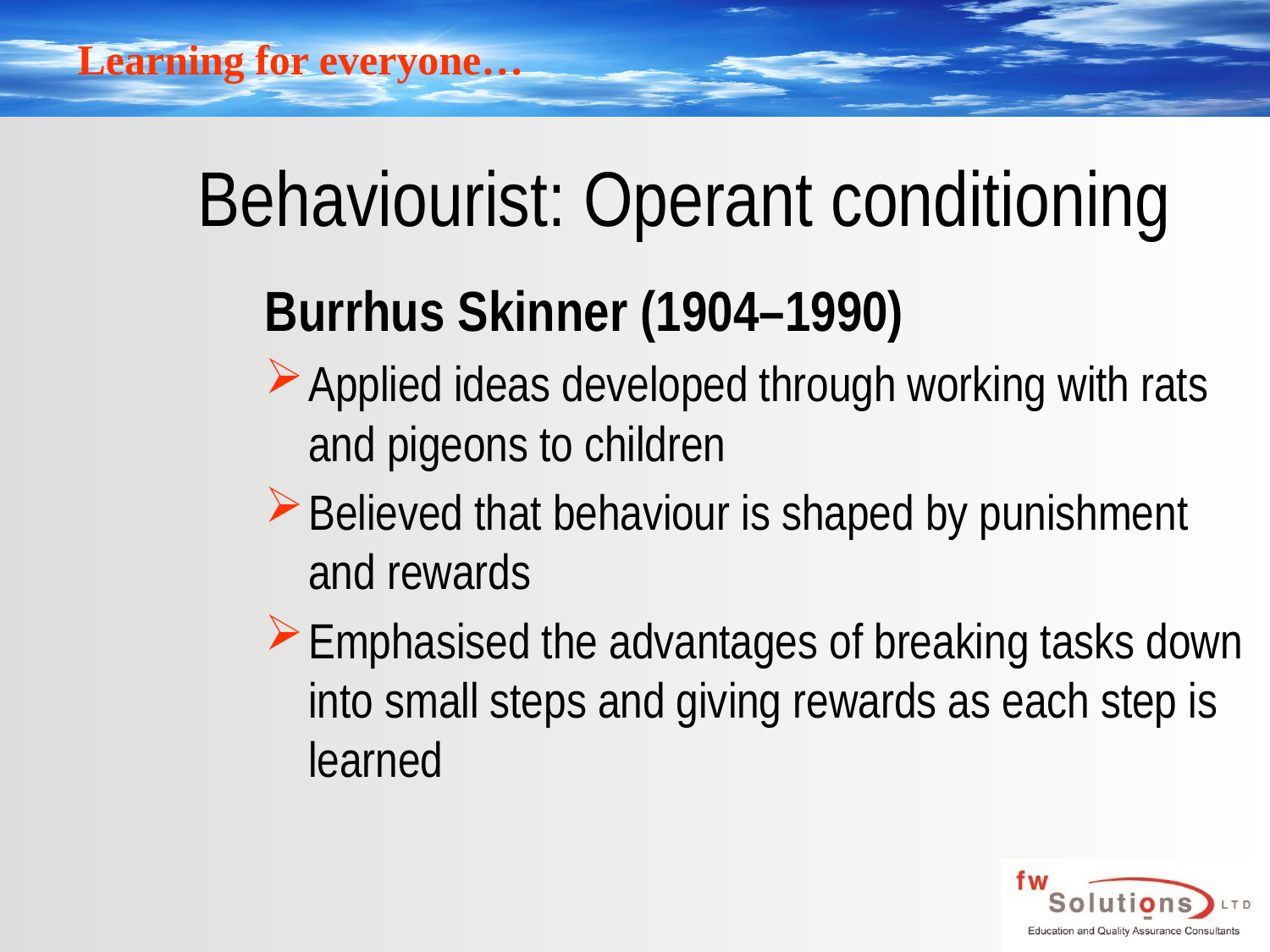

Behaviourist: Operant conditioning
Burrhus Skinner (1904–1990)
Applied ideas developed through working with rats and pigeons to children
Believed that behaviour is shaped by punishment and rewards
Emphasised the advantages of breaking tasks down into small steps and giving rewards as each step is learned